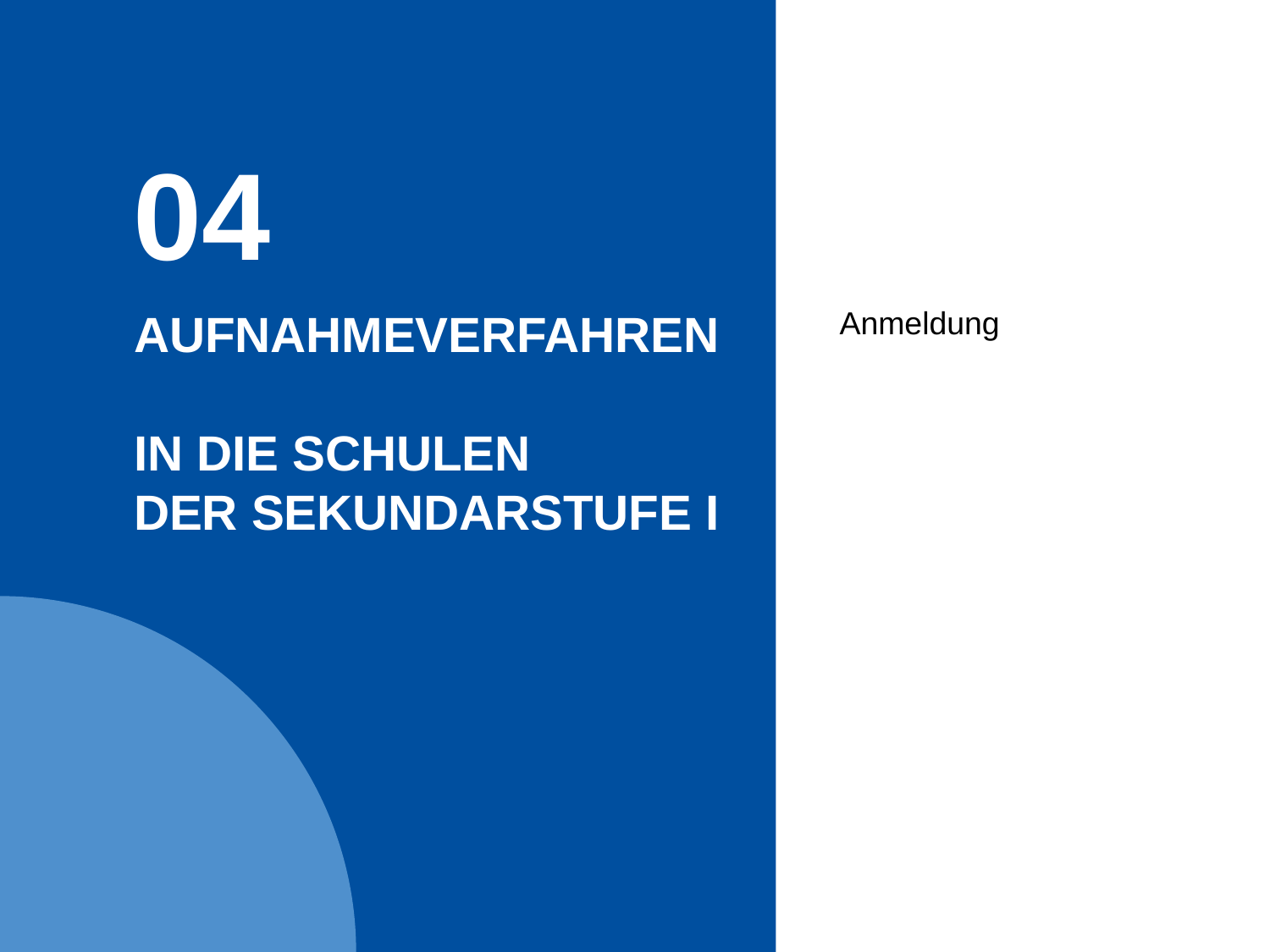

04
# Aufnahmeverfahren in die Schulen der Sekundarstufe I
Anmeldung